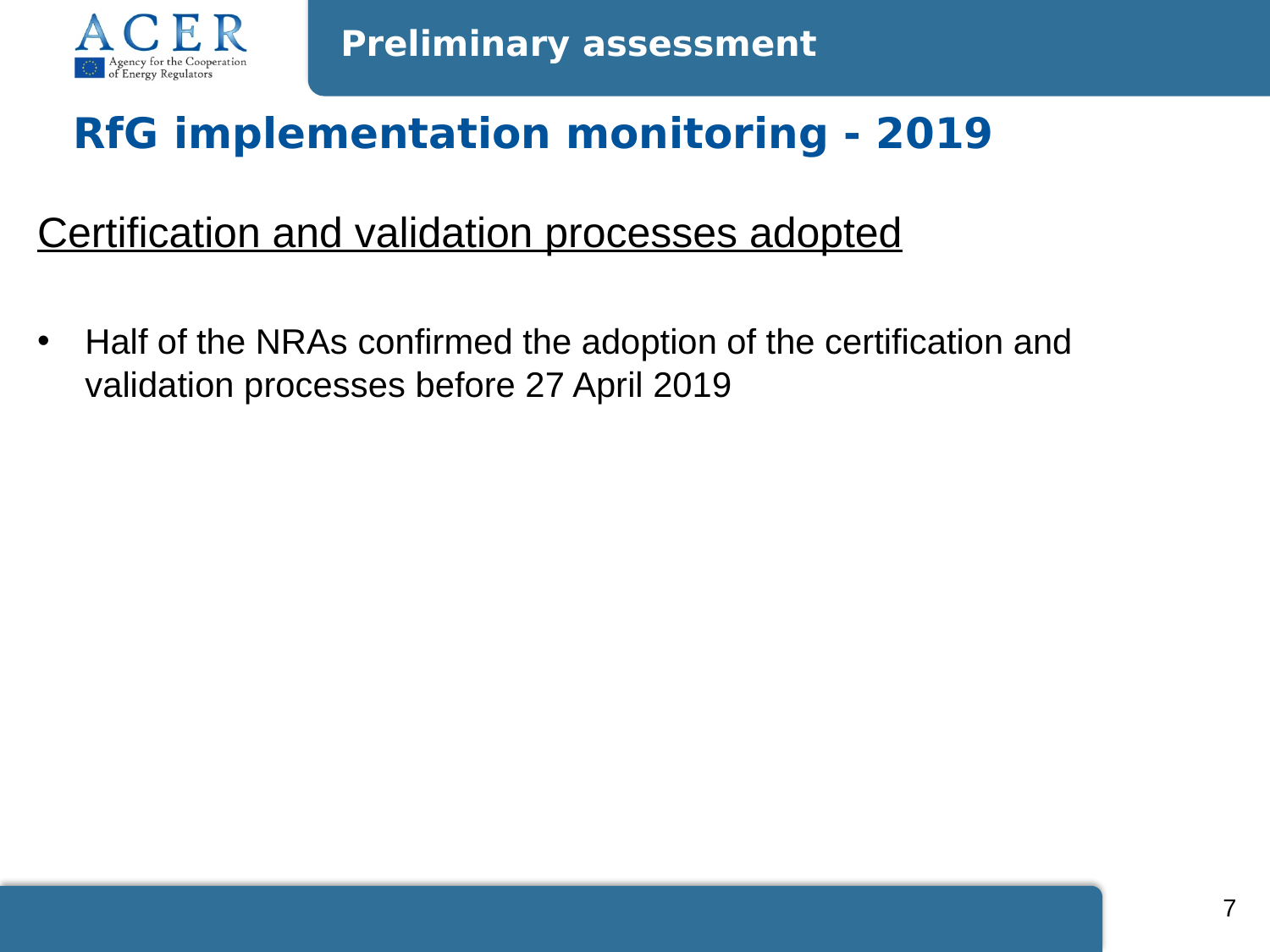

Preliminary assessment
RfG implementation monitoring - 2019
Certification and validation processes adopted

Half of the NRAs confirmed the adoption of the certification and validation processes before 27 April 2019

7